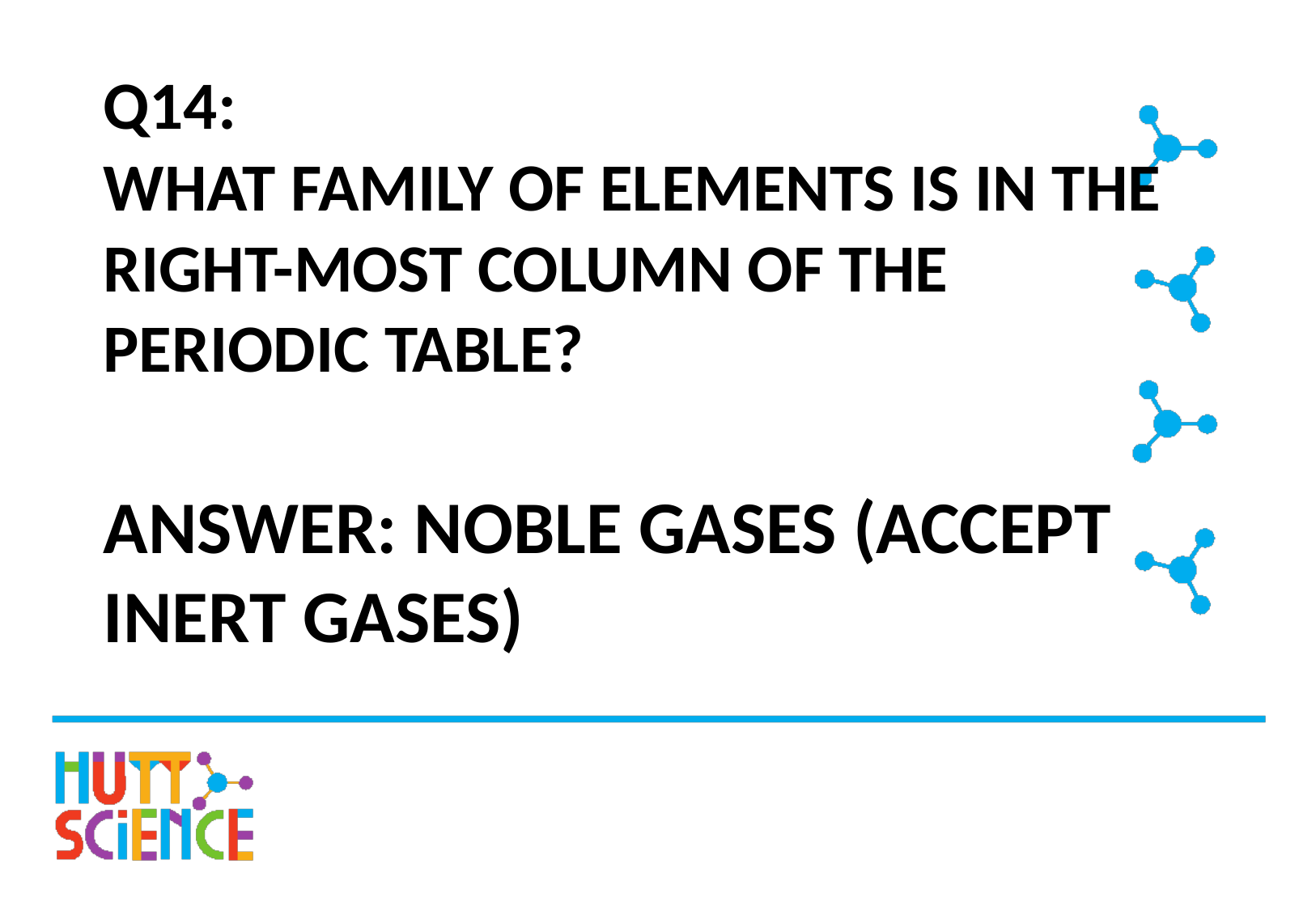

# Q14: WHAT FAMILY OF ELEMENTS IS IN THE RIGHT-MOST COLUMN OF THE PERIODIC TABLE?
ANSWER: NOBLE GASES (ACCEPT INERT GASES)